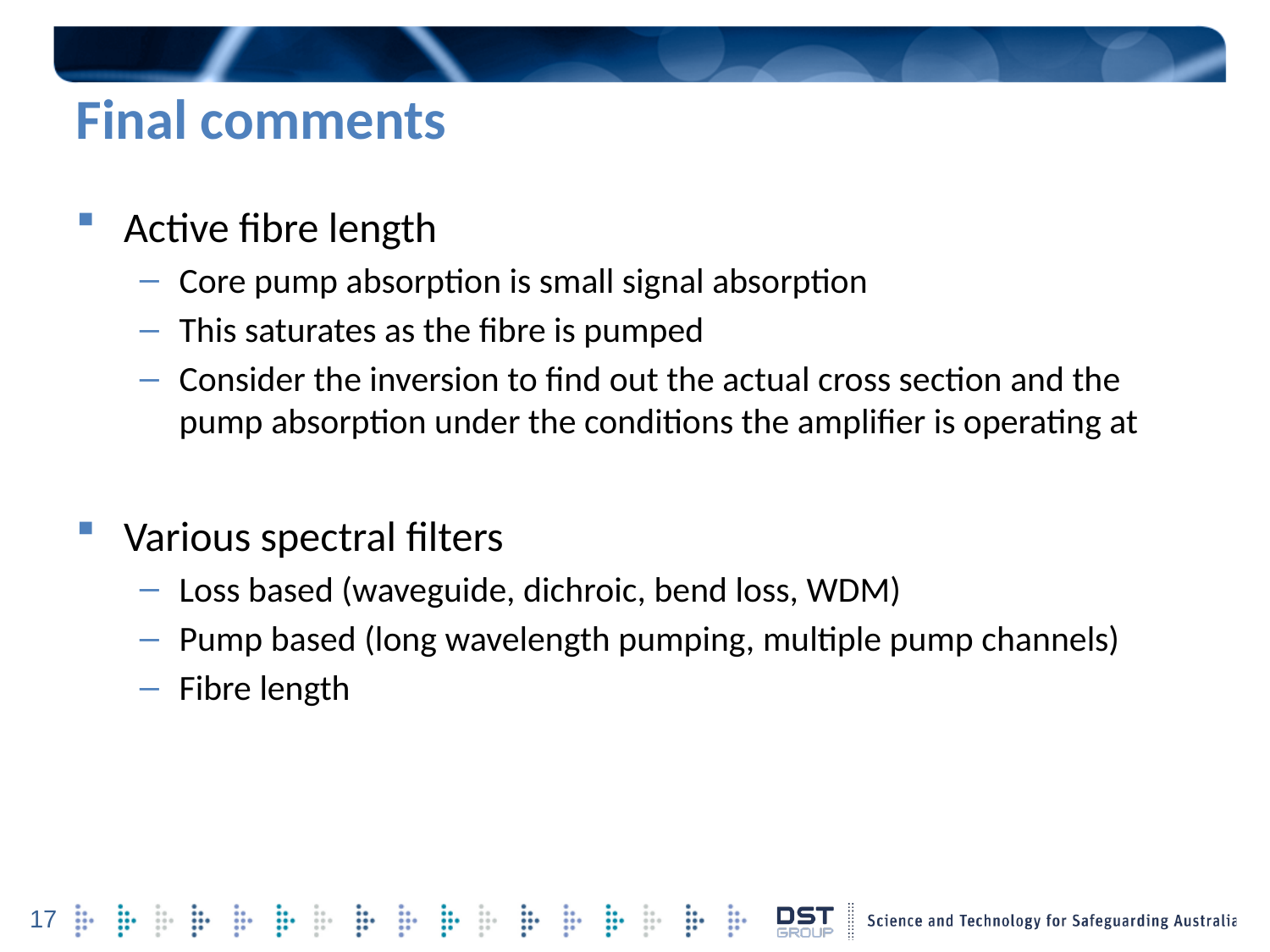

# Final comments
Active fibre length
Core pump absorption is small signal absorption
This saturates as the fibre is pumped
Consider the inversion to find out the actual cross section and the pump absorption under the conditions the amplifier is operating at

Various spectral filters
Loss based (waveguide, dichroic, bend loss, WDM)
Pump based (long wavelength pumping, multiple pump channels)
Fibre length